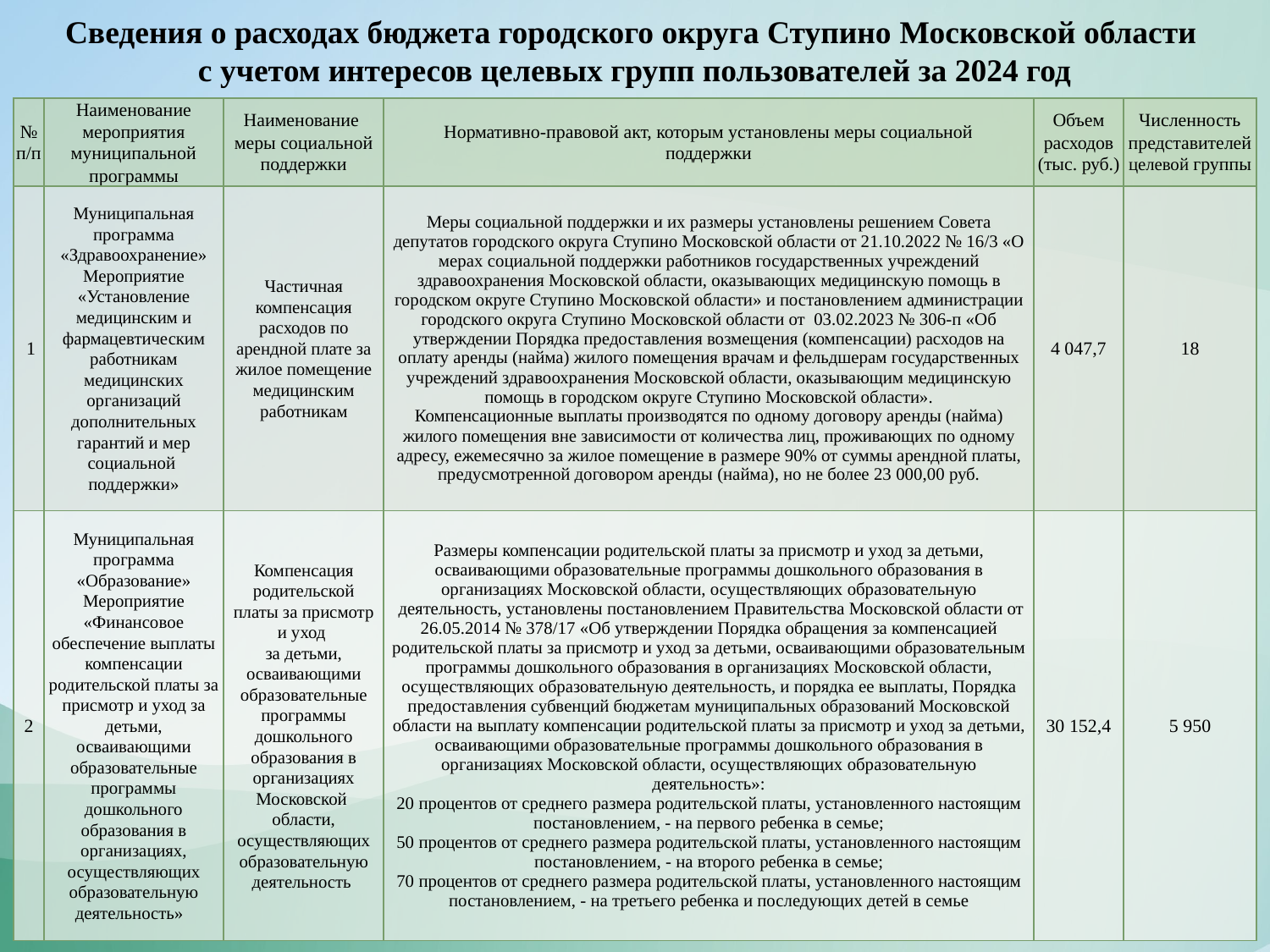

Сведения о расходах бюджета городского округа Ступино Московской области
с учетом интересов целевых групп пользователей за 2024 год
| № п/п | Наименование мероприятия муниципальной программы | Наименование меры социальной поддержки | Нормативно-правовой акт, которым установлены меры социальной поддержки | Объем расходов (тыс. руб.) | Численность представителей целевой группы |
| --- | --- | --- | --- | --- | --- |
| 1 | Муниципальная программа «Здравоохранение» Мероприятие «Установление медицинским и фармацевтическим работникам медицинских организаций дополнительных гарантий и мер социальной поддержки» | Частичная компенсация расходов по арендной плате за жилое помещение медицинским работникам | Меры социальной поддержки и их размеры установлены решением Совета депутатов городского округа Ступино Московской области от 21.10.2022 № 16/3 «О мерах социальной поддержки работников государственных учреждений здравоохранения Московской области, оказывающих медицинскую помощь в городском округе Ступино Московской области» и постановлением администрации городского округа Ступино Московской области от 03.02.2023 № 306-п «Об утверждении Порядка предоставления возмещения (компенсации) расходов на оплату аренды (найма) жилого помещения врачам и фельдшерам государственных учреждений здравоохранения Московской области, оказывающим медицинскую помощь в городском округе Ступино Московской области». Компенсационные выплаты производятся по одному договору аренды (найма) жилого помещения вне зависимости от количества лиц, проживающих по одному адресу, ежемесячно за жилое помещение в размере 90% от суммы арендной платы, предусмотренной договором аренды (найма), но не более 23 000,00 руб. | 4 047,7 | 18 |
| 2 | Муниципальная программа «Образование» Мероприятие «Финансовое обеспечение выплаты компенсации родительской платы за присмотр и уход за детьми, осваивающими образовательные программы дошкольного образования в организациях, осуществляющих образовательную деятельность» | Компенсация родительской платы за присмотр и уход за детьми, осваивающими образовательные программы дошкольного образования в организациях Московской области, осуществляющих образовательную деятельность | Размеры компенсации родительской платы за присмотр и уход за детьми, осваивающими образовательные программы дошкольного образования в организациях Московской области, осуществляющих образовательную деятельность, установлены постановлением Правительства Московской области от 26.05.2014 № 378/17 «Об утверждении Порядка обращения за компенсацией родительской платы за присмотр и уход за детьми, осваивающими образовательным программы дошкольного образования в организациях Московской области, осуществляющих образовательную деятельность, и порядка ее выплаты, Порядка предоставления субвенций бюджетам муниципальных образований Московской области на выплату компенсации родительской платы за присмотр и уход за детьми, осваивающими образовательные программы дошкольного образования в организациях Московской области, осуществляющих образовательную деятельность»: 20 процентов от среднего размера родительской платы, установленного настоящим постановлением, - на первого ребенка в семье; 50 процентов от среднего размера родительской платы, установленного настоящим постановлением, - на второго ребенка в семье; 70 процентов от среднего размера родительской платы, установленного настоящим постановлением, - на третьего ребенка и последующих детей в семье | 30 152,4 | 5 950 |